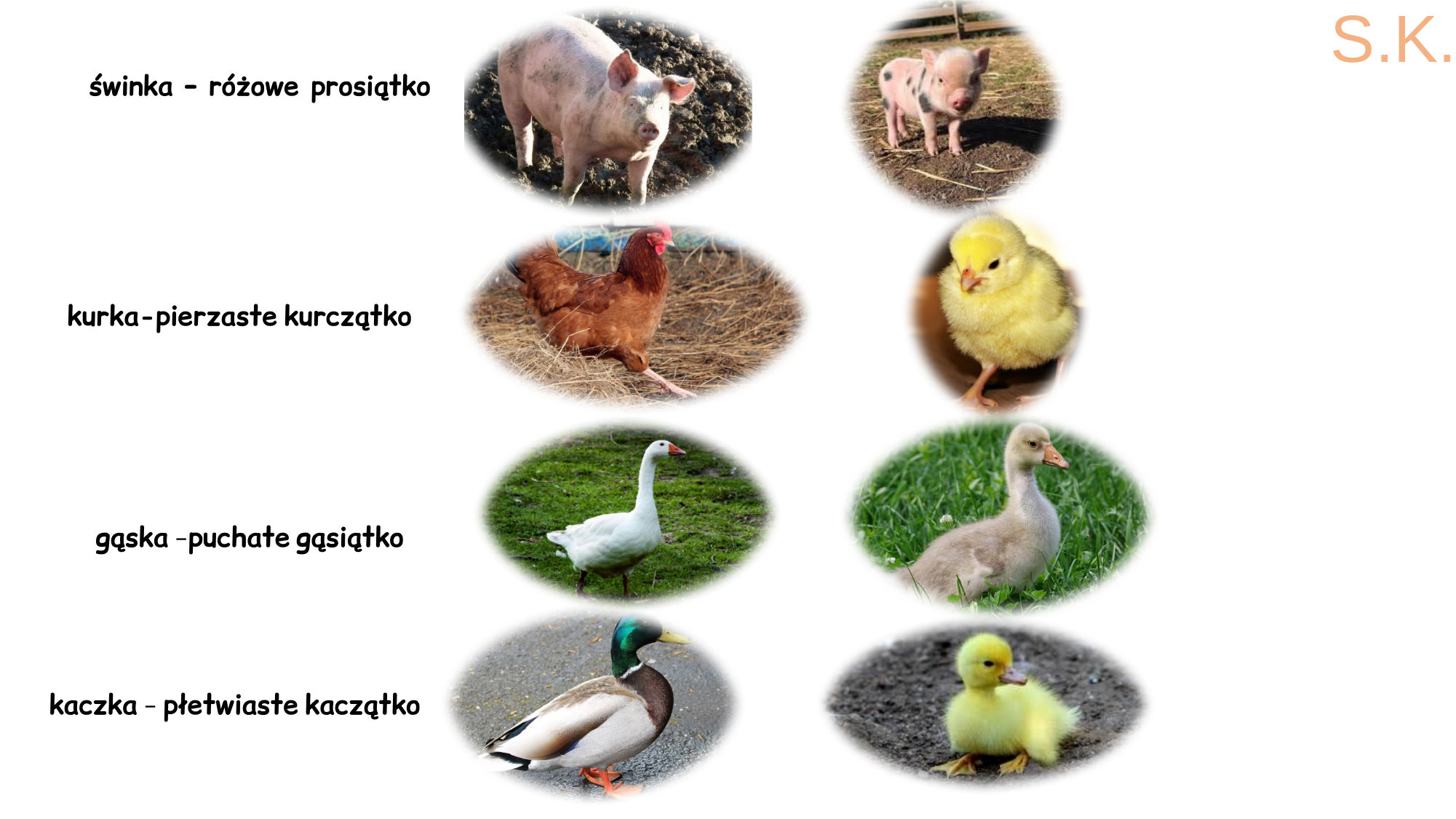

świnka – różowe prosiątko

kurka-pierzaste kurczątko

gąska –puchate gąsiątko

kaczka – płetwiaste kaczątko